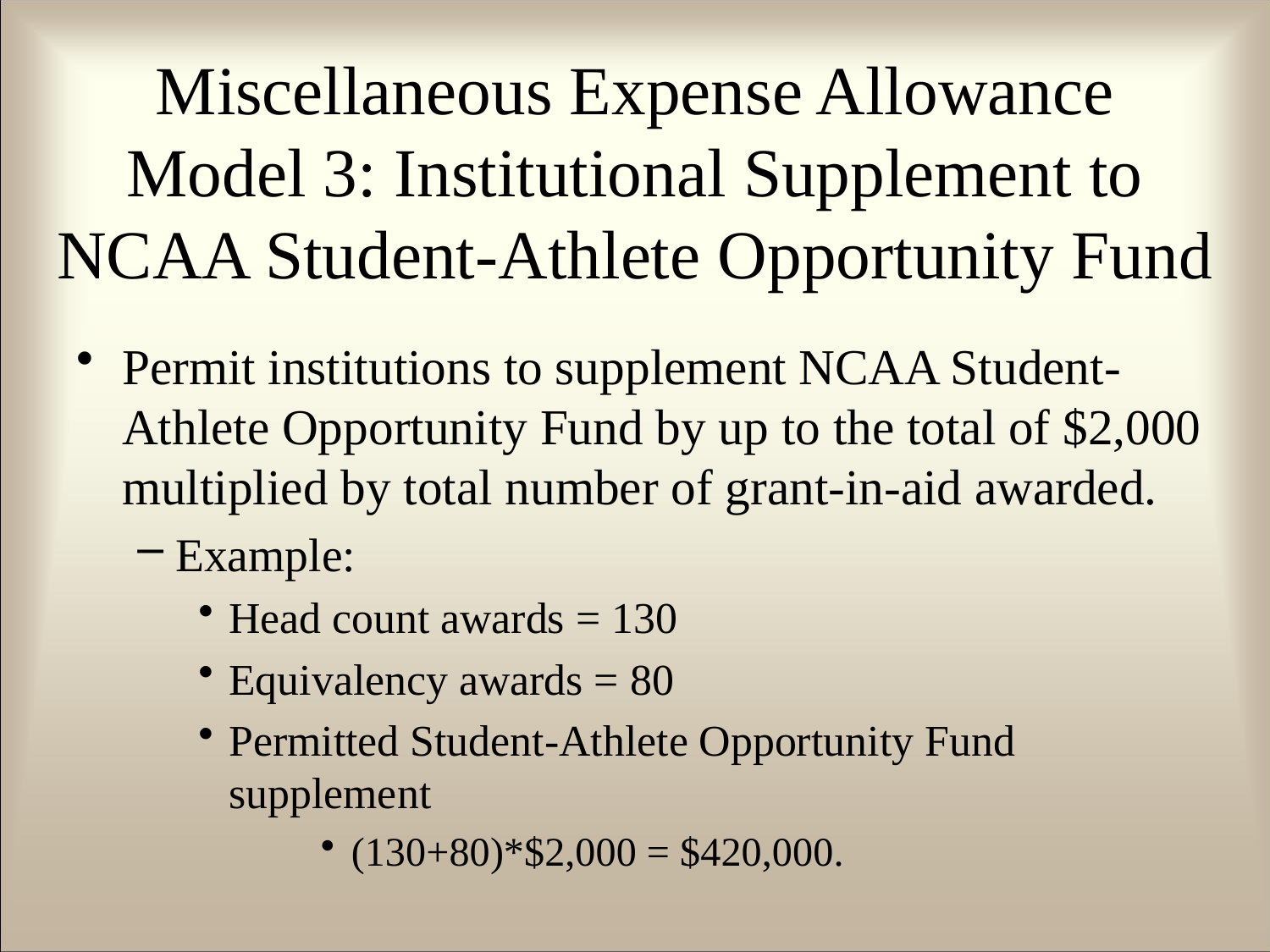

# Miscellaneous Expense Allowance Model 3: Institutional Supplement to NCAA Student-Athlete Opportunity Fund
Permit institutions to supplement NCAA Student-Athlete Opportunity Fund by up to the total of $2,000 multiplied by total number of grant-in-aid awarded.
Example:
Head count awards = 130
Equivalency awards = 80
Permitted Student-Athlete Opportunity Fund supplement
(130+80)*$2,000 = $420,000.